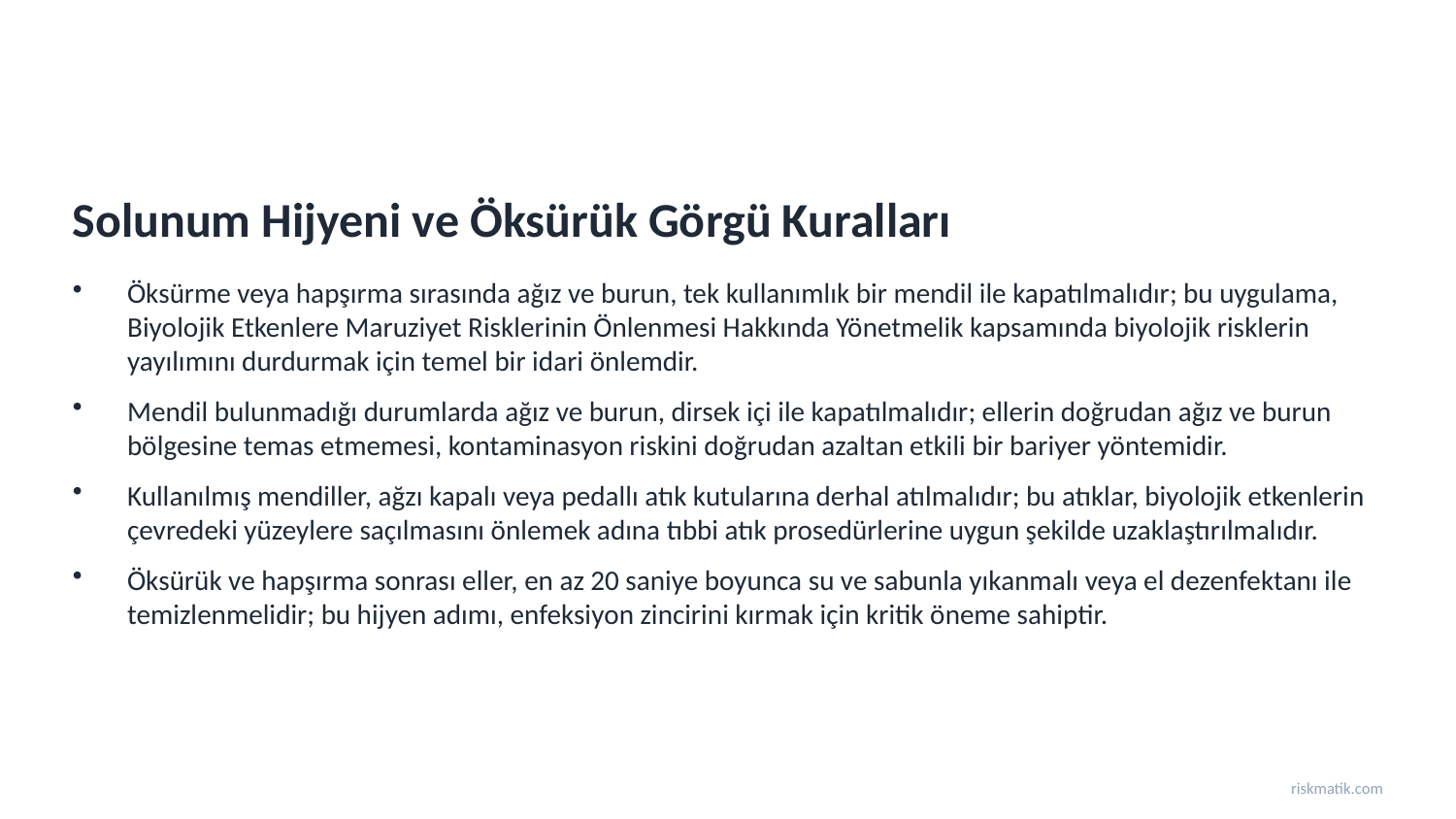

Solunum Hijyeni ve Öksürük Görgü Kuralları
Öksürme veya hapşırma sırasında ağız ve burun, tek kullanımlık bir mendil ile kapatılmalıdır; bu uygulama, Biyolojik Etkenlere Maruziyet Risklerinin Önlenmesi Hakkında Yönetmelik kapsamında biyolojik risklerin yayılımını durdurmak için temel bir idari önlemdir.
Mendil bulunmadığı durumlarda ağız ve burun, dirsek içi ile kapatılmalıdır; ellerin doğrudan ağız ve burun bölgesine temas etmemesi, kontaminasyon riskini doğrudan azaltan etkili bir bariyer yöntemidir.
Kullanılmış mendiller, ağzı kapalı veya pedallı atık kutularına derhal atılmalıdır; bu atıklar, biyolojik etkenlerin çevredeki yüzeylere saçılmasını önlemek adına tıbbi atık prosedürlerine uygun şekilde uzaklaştırılmalıdır.
Öksürük ve hapşırma sonrası eller, en az 20 saniye boyunca su ve sabunla yıkanmalı veya el dezenfektanı ile temizlenmelidir; bu hijyen adımı, enfeksiyon zincirini kırmak için kritik öneme sahiptir.
riskmatik.com